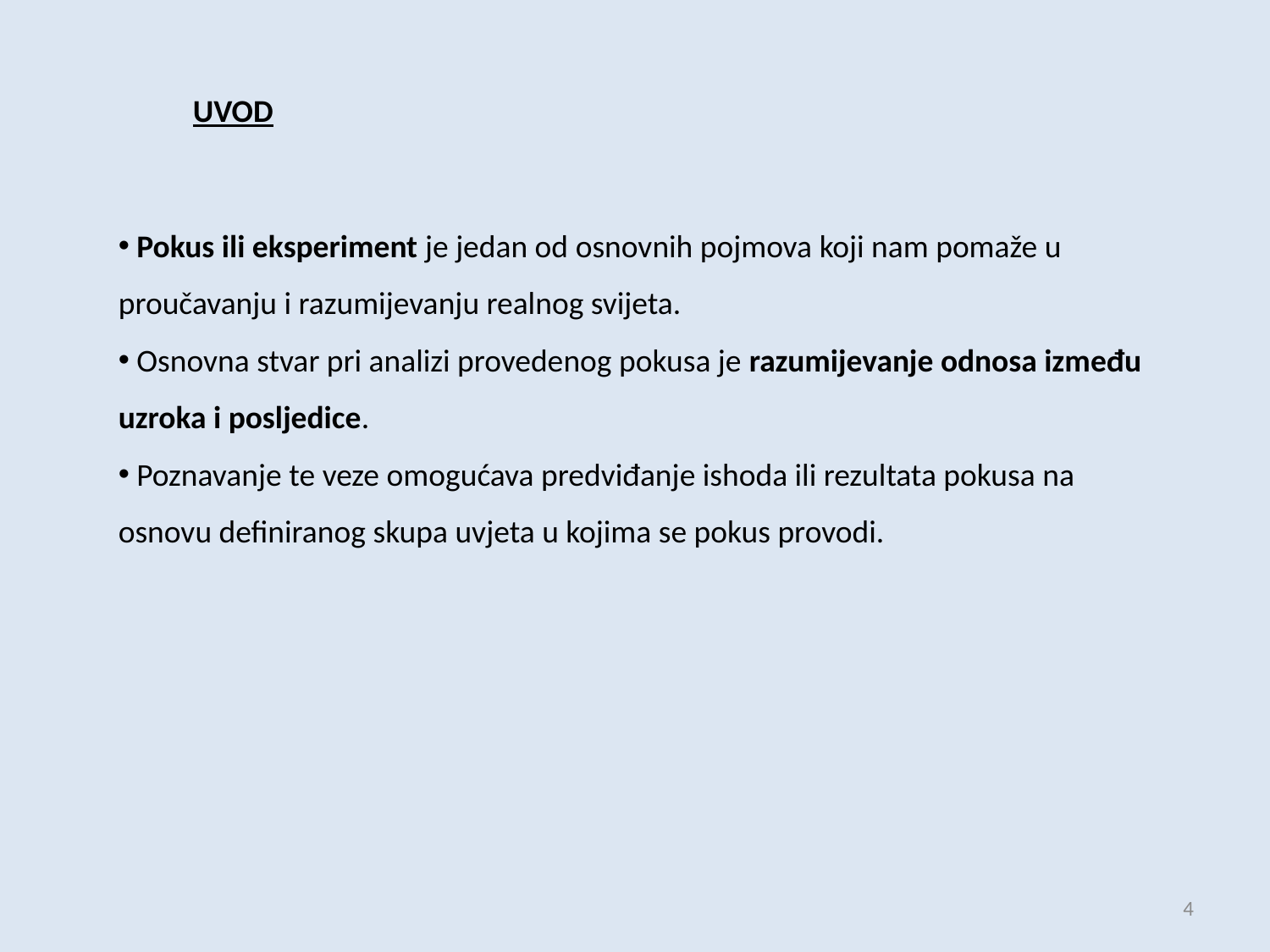

UVOD
 Pokus ili eksperiment je jedan od osnovnih pojmova koji nam pomaže u proučavanju i razumijevanju realnog svijeta.
 Osnovna stvar pri analizi provedenog pokusa je razumijevanje odnosa između uzroka i posljedice.
 Poznavanje te veze omogućava predviđanje ishoda ili rezultata pokusa na osnovu definiranog skupa uvjeta u kojima se pokus provodi.
4